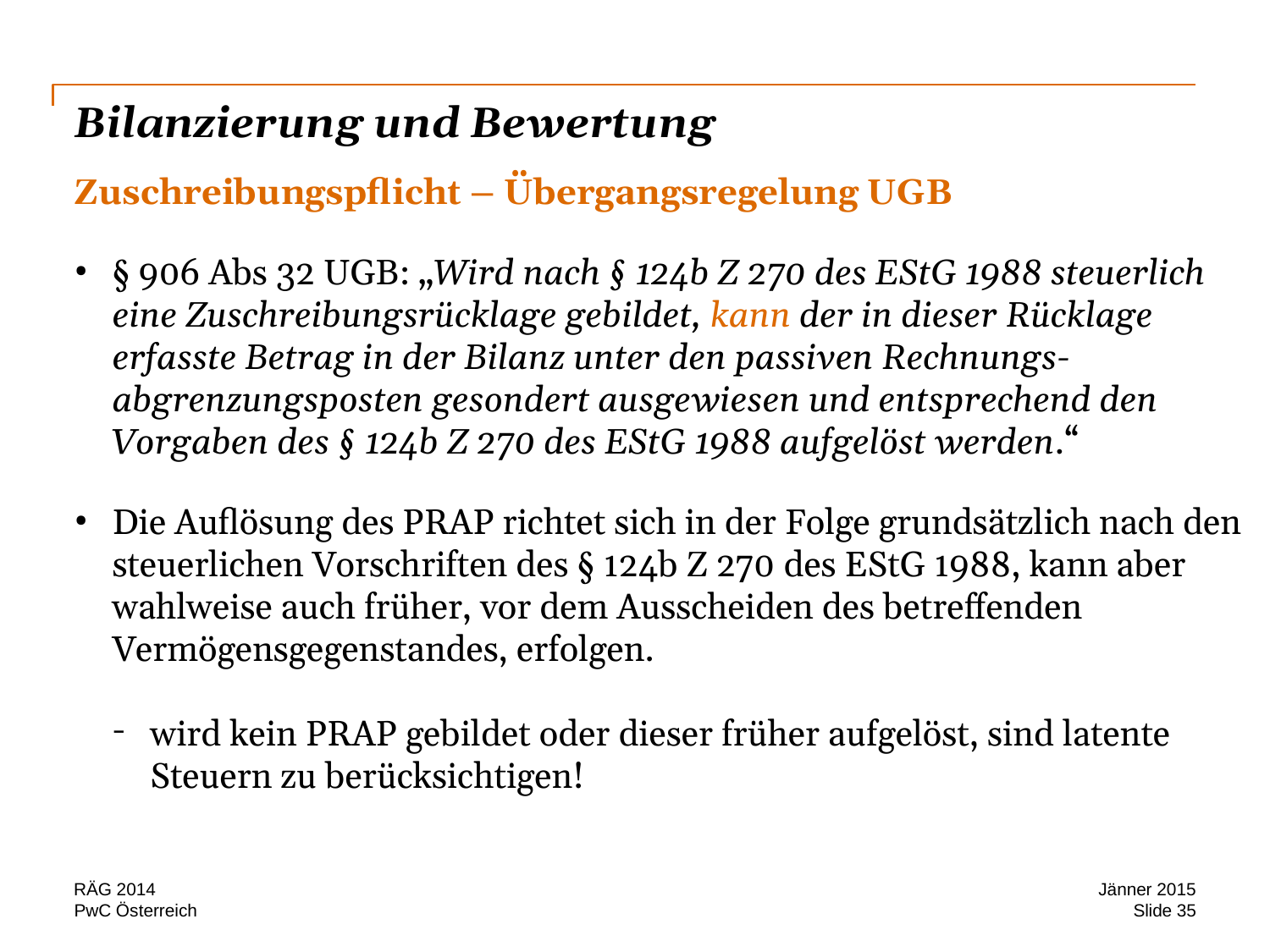

# Bilanzierung und Bewertung
Zuschreibungspflicht – Übergangsregelung UGB

§ 906 Abs 32 UGB: „Wird nach § 124b Z 270 des EStG 1988 steuerlich eine Zuschreibungsrücklage gebildet, kann der in dieser Rücklage erfasste Betrag in der Bilanz unter den passiven Rechnungs-abgrenzungsposten gesondert ausgewiesen und entsprechend den Vorgaben des § 124b Z 270 des EStG 1988 aufgelöst werden.“

Die Auflösung des PRAP richtet sich in der Folge grundsätzlich nach den steuerlichen Vorschriften des § 124b Z 270 des EStG 1988, kann aber wahlweise auch früher, vor dem Ausscheiden des betreffenden Vermögensgegenstandes, erfolgen.

wird kein PRAP gebildet oder dieser früher aufgelöst, sind latente Steuern zu berücksichtigen!

RÄG 2014
Jänner 2015

Slide 35